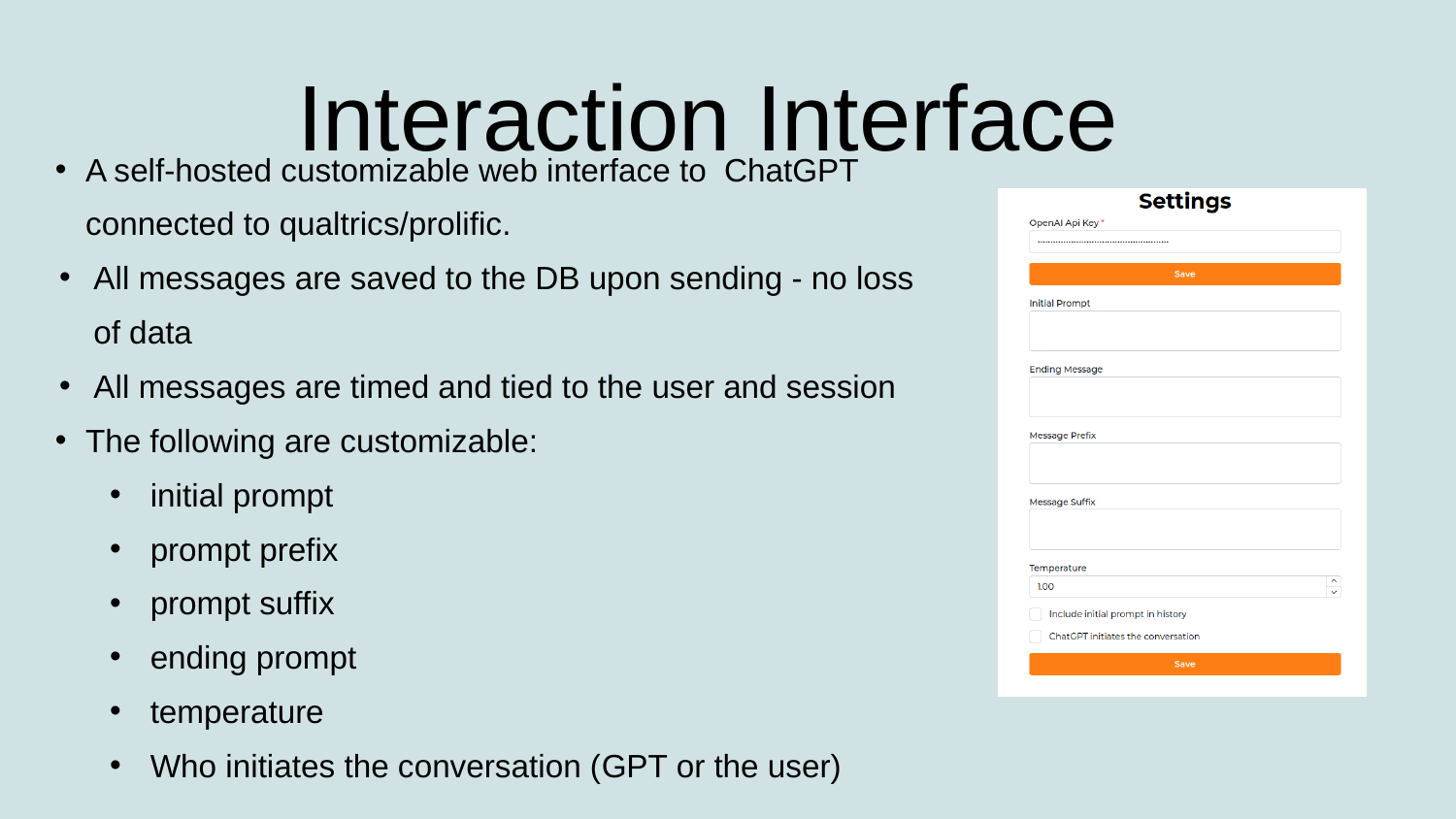

Interaction Interface
A self-hosted customizable web interface to  ChatGPT connected to qualtrics/prolific.
All messages are saved to the DB upon sending - no loss of data
All messages are timed and tied to the user and session
The following are customizable:
initial prompt
prompt prefix
prompt suffix
ending prompt
temperature
Who initiates the conversation (GPT or the user)